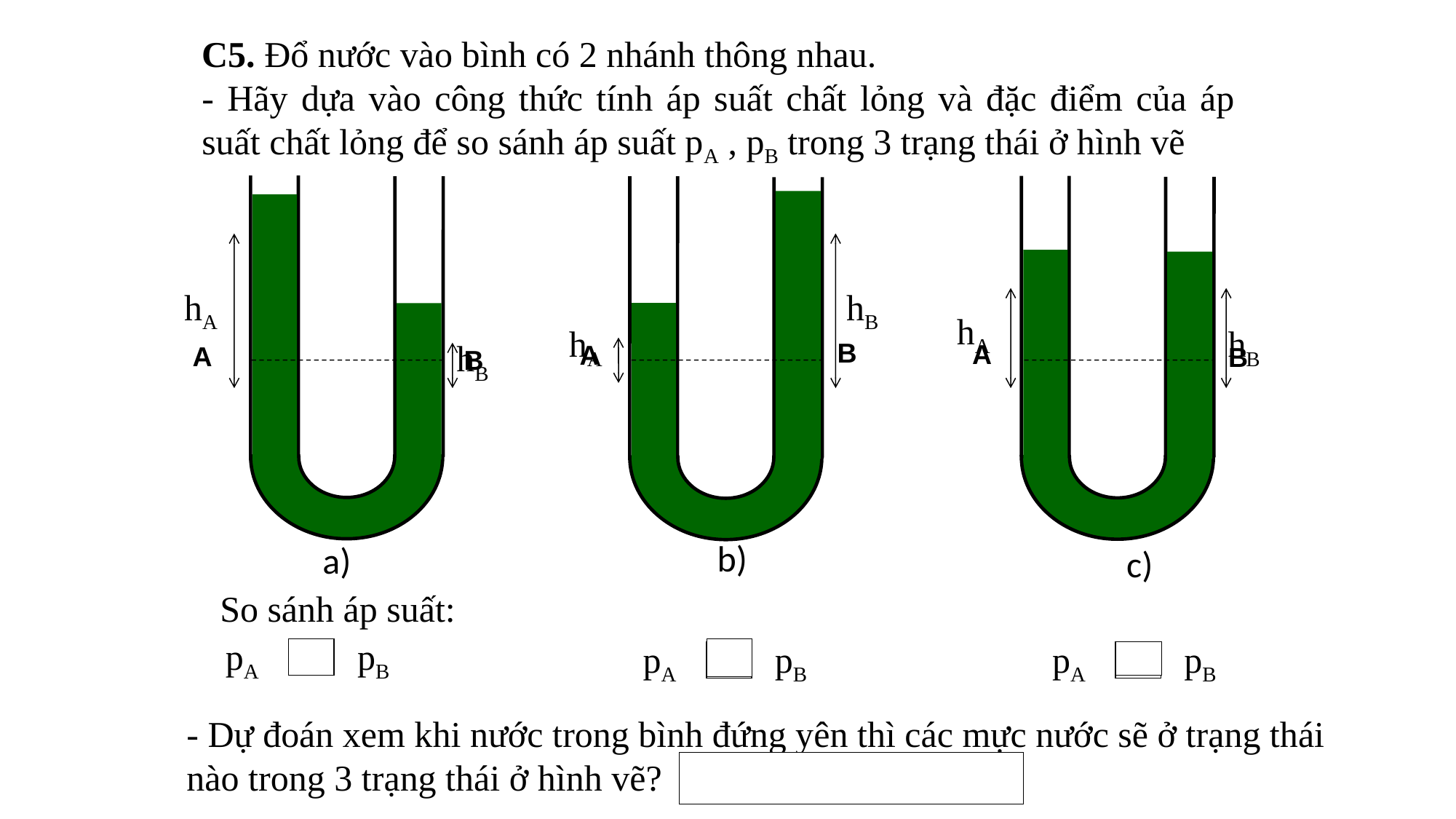

C5. Đổ nước vào bình có 2 nhánh thông nhau.
- Hãy dựa vào công thức tính áp suất chất lỏng và đặc điểm của áp suất chất lỏng để so sánh áp suất pA , pB trong 3 trạng thái ở hình vẽ

B
A
A
A
B
B

hA
hB

hA
hA
hB
hB

b)
a)
c)
So sánh áp suất:
pA
pB

pA
pB

pA
pB

- Dự đoán xem khi nước trong bình đứng yên thì các mực nước sẽ ở trạng thái nào trong 3 trạng thái ở hình vẽ?